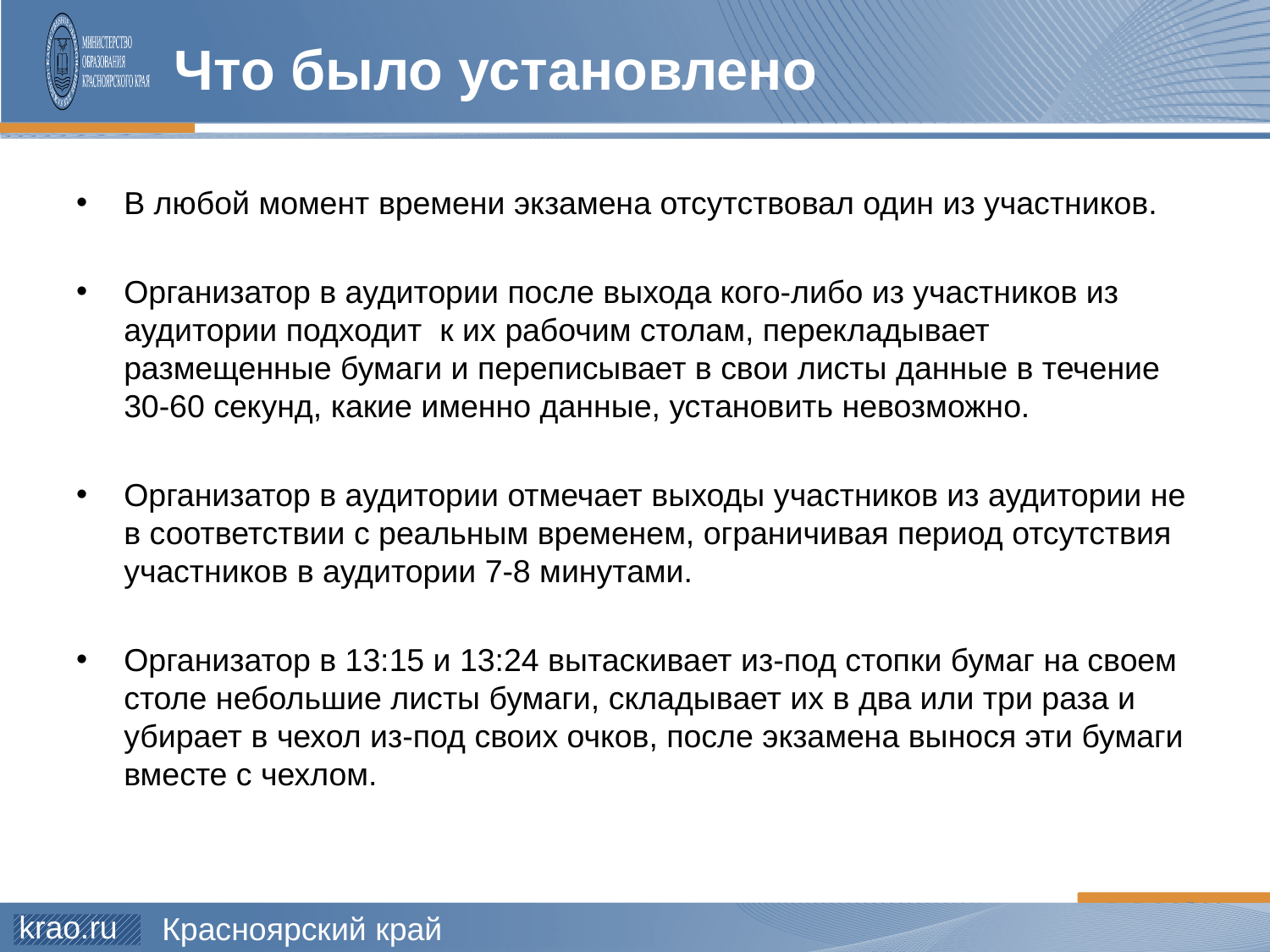

# Что было установлено
В любой момент времени экзамена отсутствовал один из участников.

Организатор в аудитории после выхода кого-либо из участников из аудитории подходит  к их рабочим столам, перекладывает размещенные бумаги и переписывает в свои листы данные в течение 30-60 секунд, какие именно данные, установить невозможно.

Организатор в аудитории отмечает выходы участников из аудитории не в соответствии с реальным временем, ограничивая период отсутствия участников в аудитории 7-8 минутами.

Организатор в 13:15 и 13:24 вытаскивает из-под стопки бумаг на своем столе небольшие листы бумаги, складывает их в два или три раза и убирает в чехол из-под своих очков, после экзамена вынося эти бумаги вместе с чехлом.